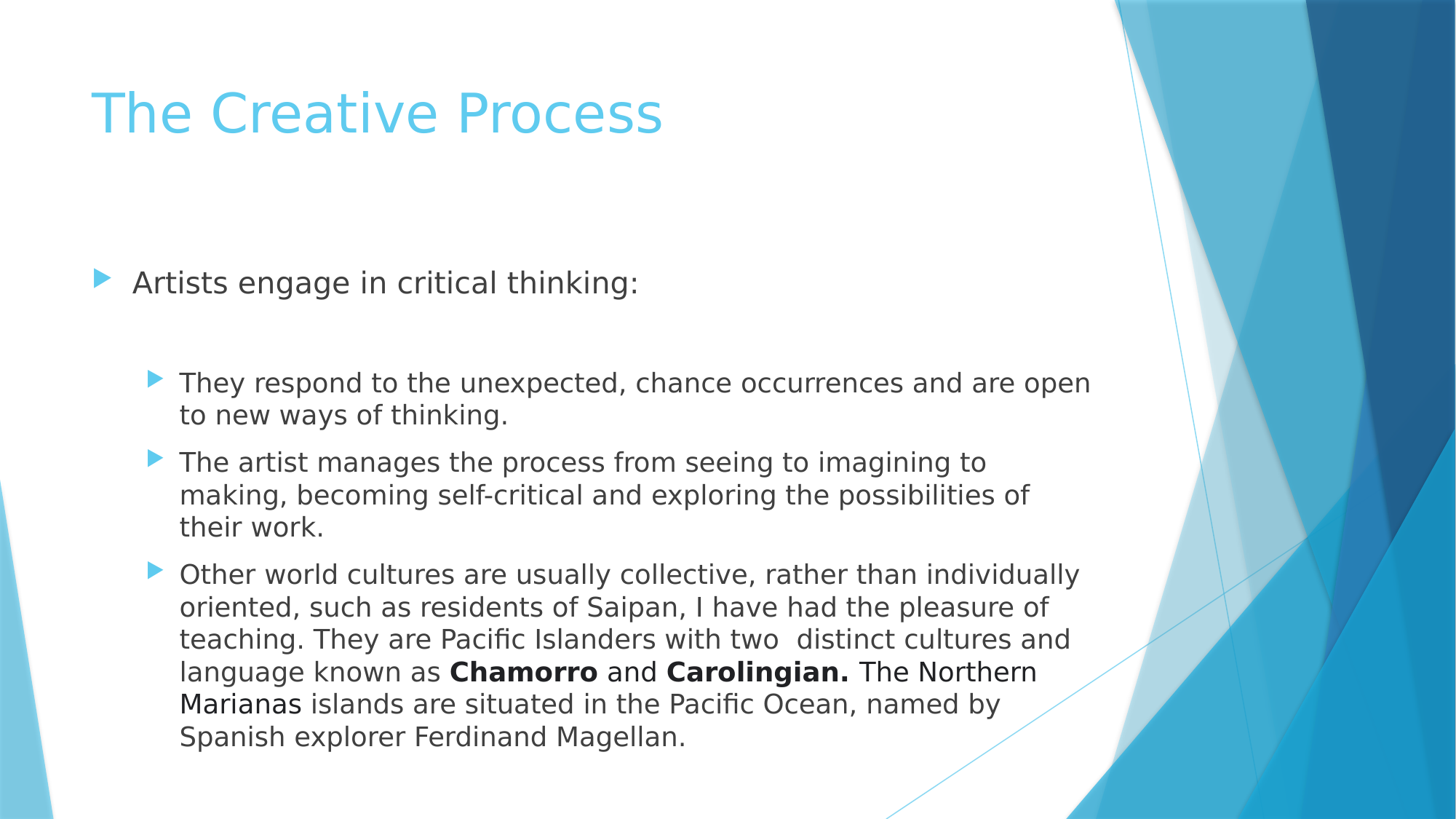

# The Creative Process
Artists engage in critical thinking:

They respond to the unexpected, chance occurrences and are open to new ways of thinking.
The artist manages the process from seeing to imagining to making, becoming self-critical and exploring the possibilities of their work.
Other world cultures are usually collective, rather than individually oriented, such as residents of Saipan, I have had the pleasure of teaching. They are Pacific Islanders with two  distinct cultures and language known as Chamorro and Carolingian. The Northern Marianas islands are situated in the Pacific Ocean, named by Spanish explorer Ferdinand Magellan.